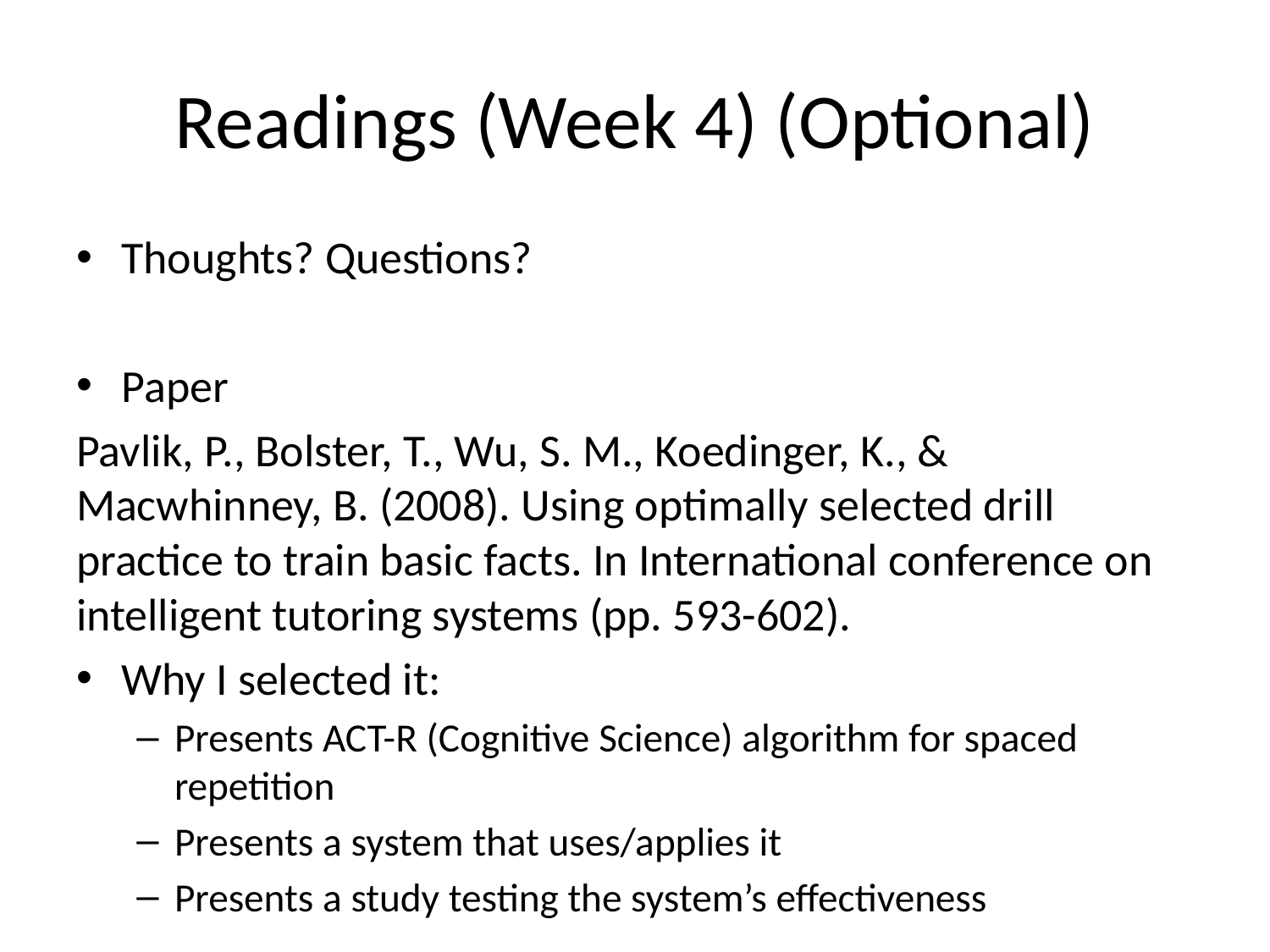

# Readings (Week 4) (Optional)
Thoughts? Questions?

Paper
Pavlik, P., Bolster, T., Wu, S. M., Koedinger, K., & Macwhinney, B. (2008). Using optimally selected drill practice to train basic facts. In International conference on intelligent tutoring systems (pp. 593-602).
Why I selected it:
Presents ACT-R (Cognitive Science) algorithm for spaced repetition
Presents a system that uses/applies it
Presents a study testing the system’s effectiveness